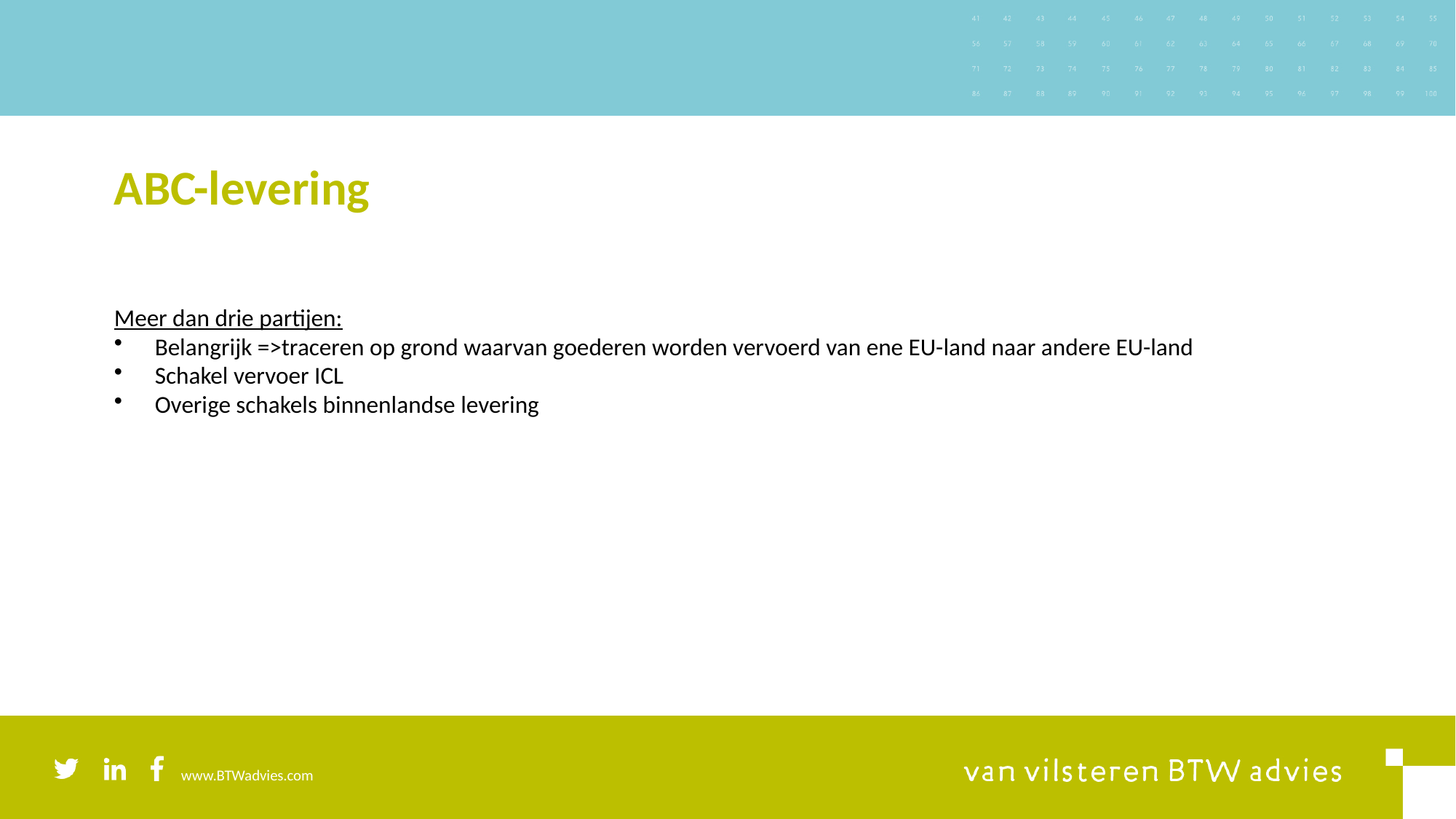

# ABC-levering
Meer dan drie partijen:
Belangrijk =>traceren op grond waarvan goederen worden vervoerd van ene EU-land naar andere EU-land
Schakel vervoer ICL
Overige schakels binnenlandse levering